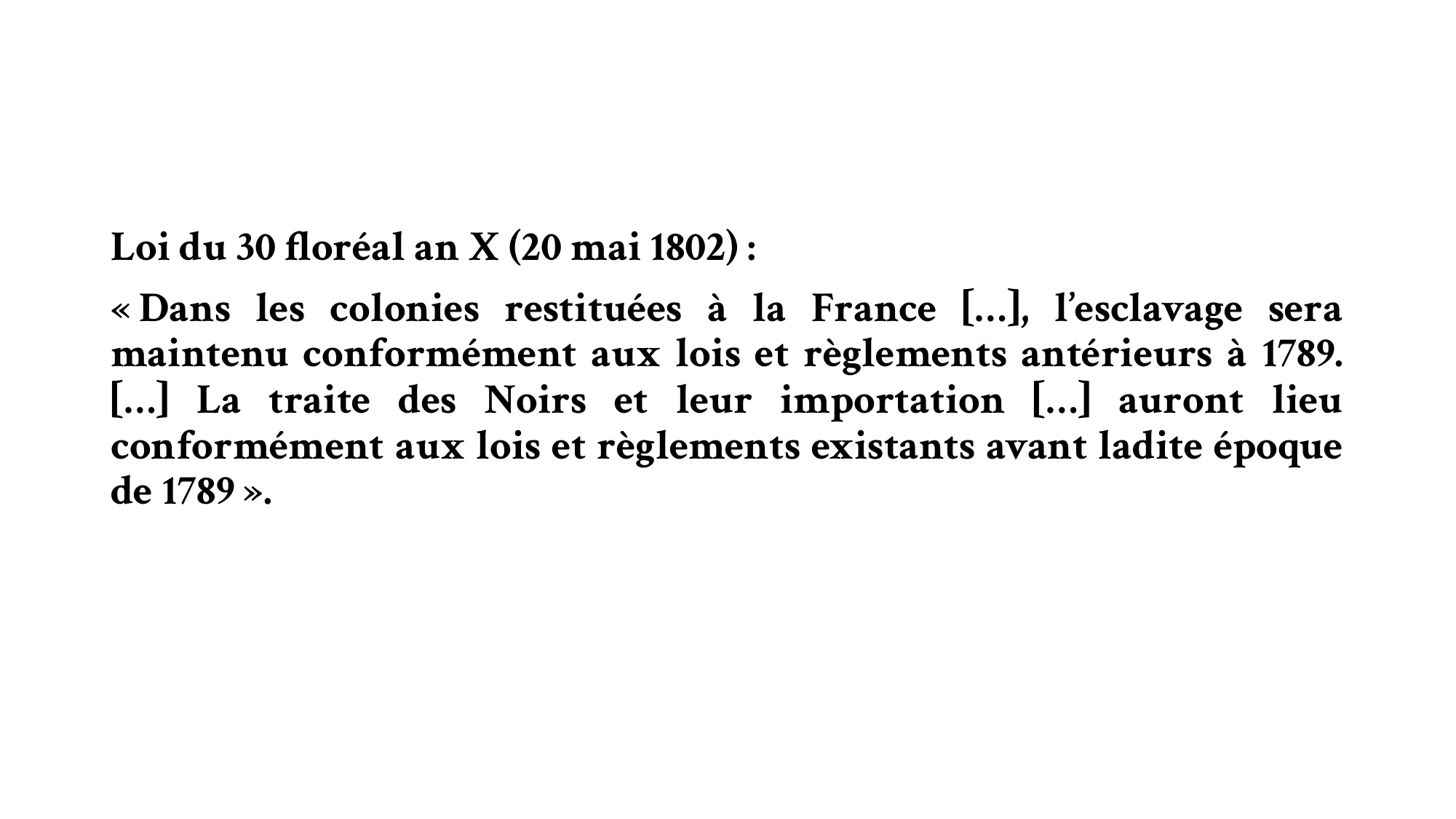

#
Loi du 30 floréal an X (20 mai 1802) :
« Dans les colonies restituées à la France […], l’esclavage sera maintenu conformément aux lois et règlements antérieurs à 1789. […] La traite des Noirs et leur importation […] auront lieu conformément aux lois et règlements existants avant ladite époque de 1789 ».